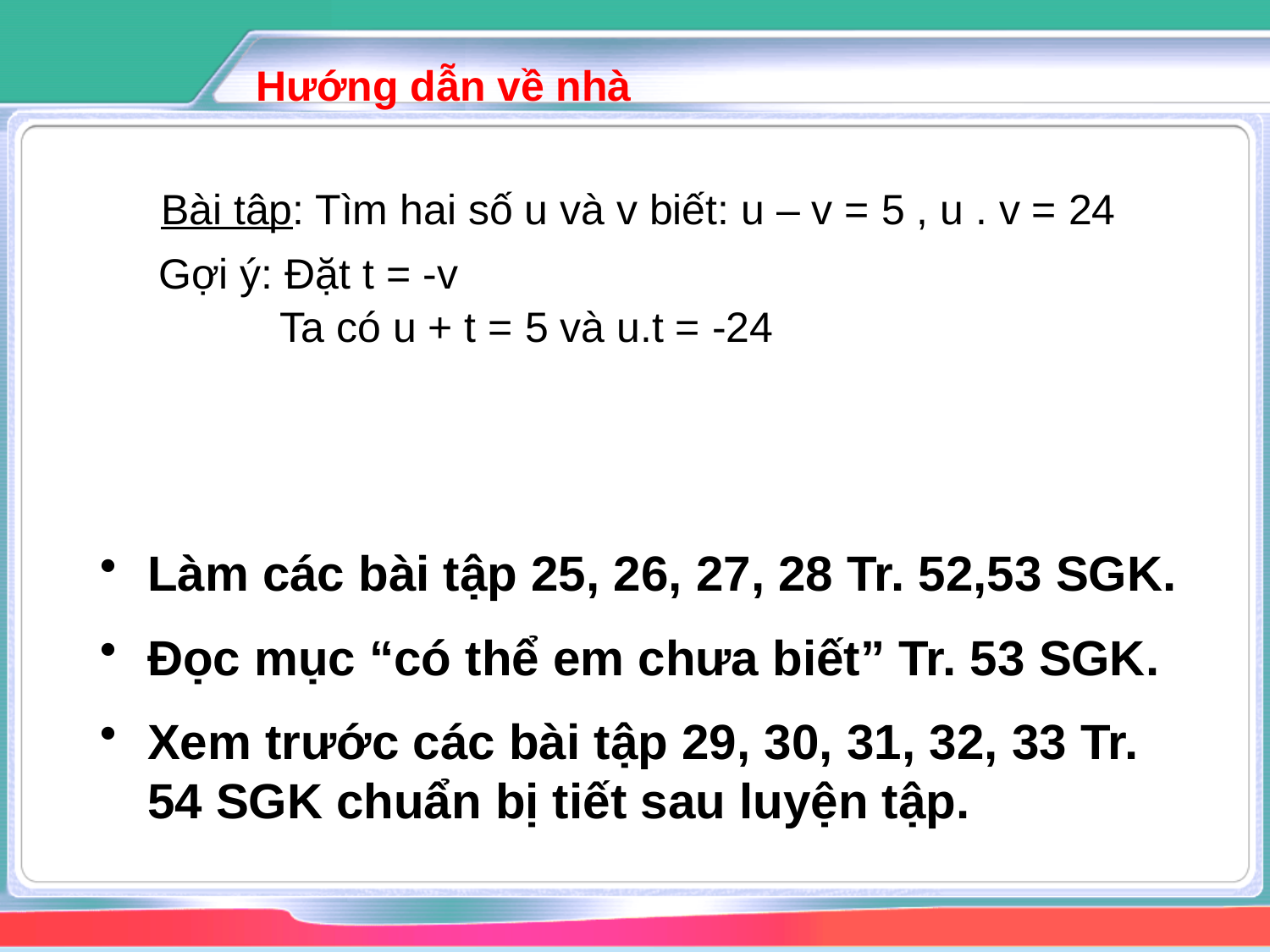

Hướng dẫn về nhà
Bài tâp: Tìm hai số u và v biết: u – v = 5 , u . v = 24
Gợi ý: Đặt t = -v
Ta có u + t = 5 và u.t = -24
Làm các bài tập 25, 26, 27, 28 Tr. 52,53 SGK.
Đọc mục “có thể em chưa biết” Tr. 53 SGK.
Xem trước các bài tập 29, 30, 31, 32, 33 Tr. 54 SGK chuẩn bị tiết sau luyện tập.